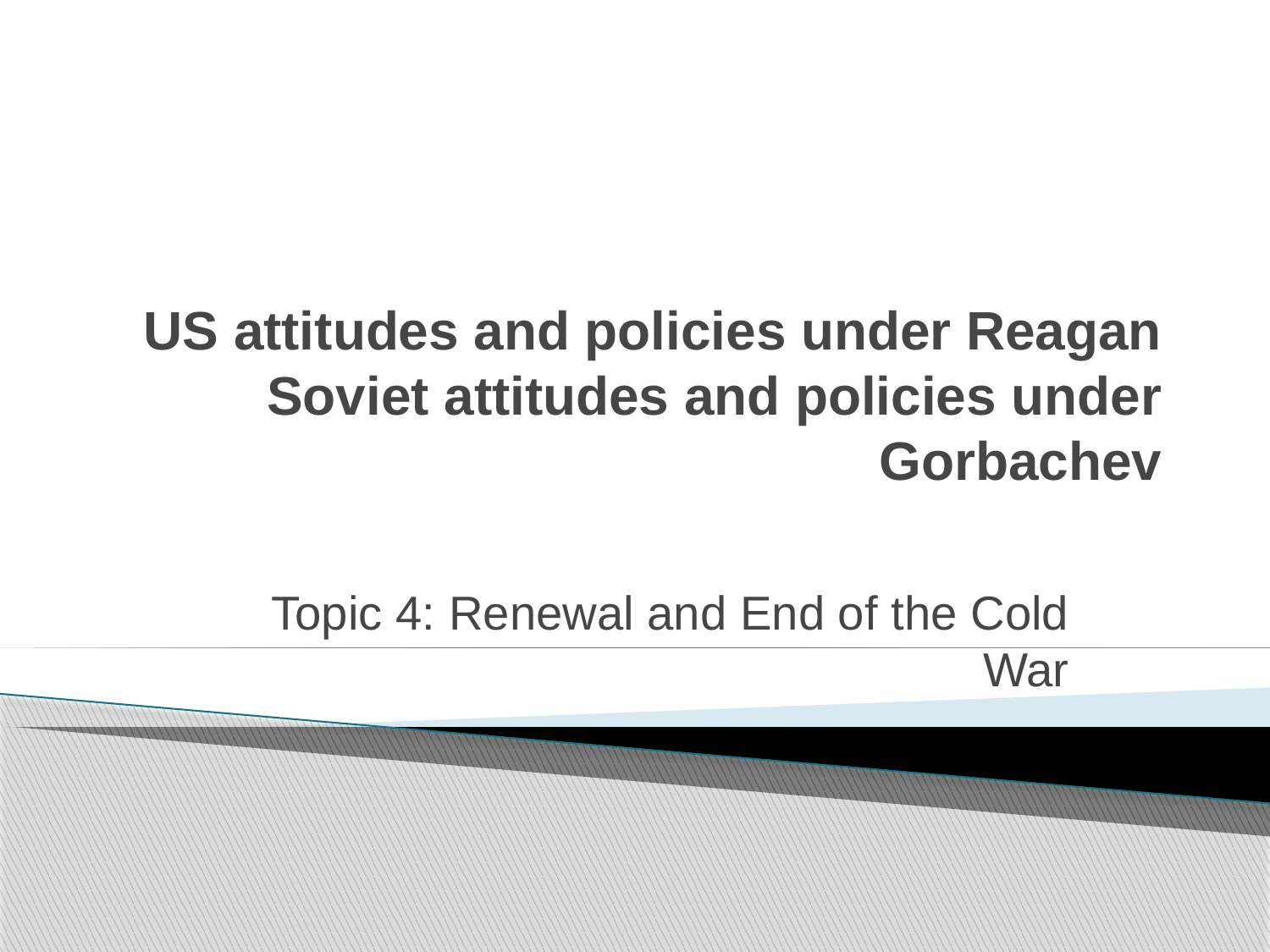

# US attitudes and policies under Reagan Soviet attitudes and policies under Gorbachev
Topic 4: Renewal and End of the Cold War